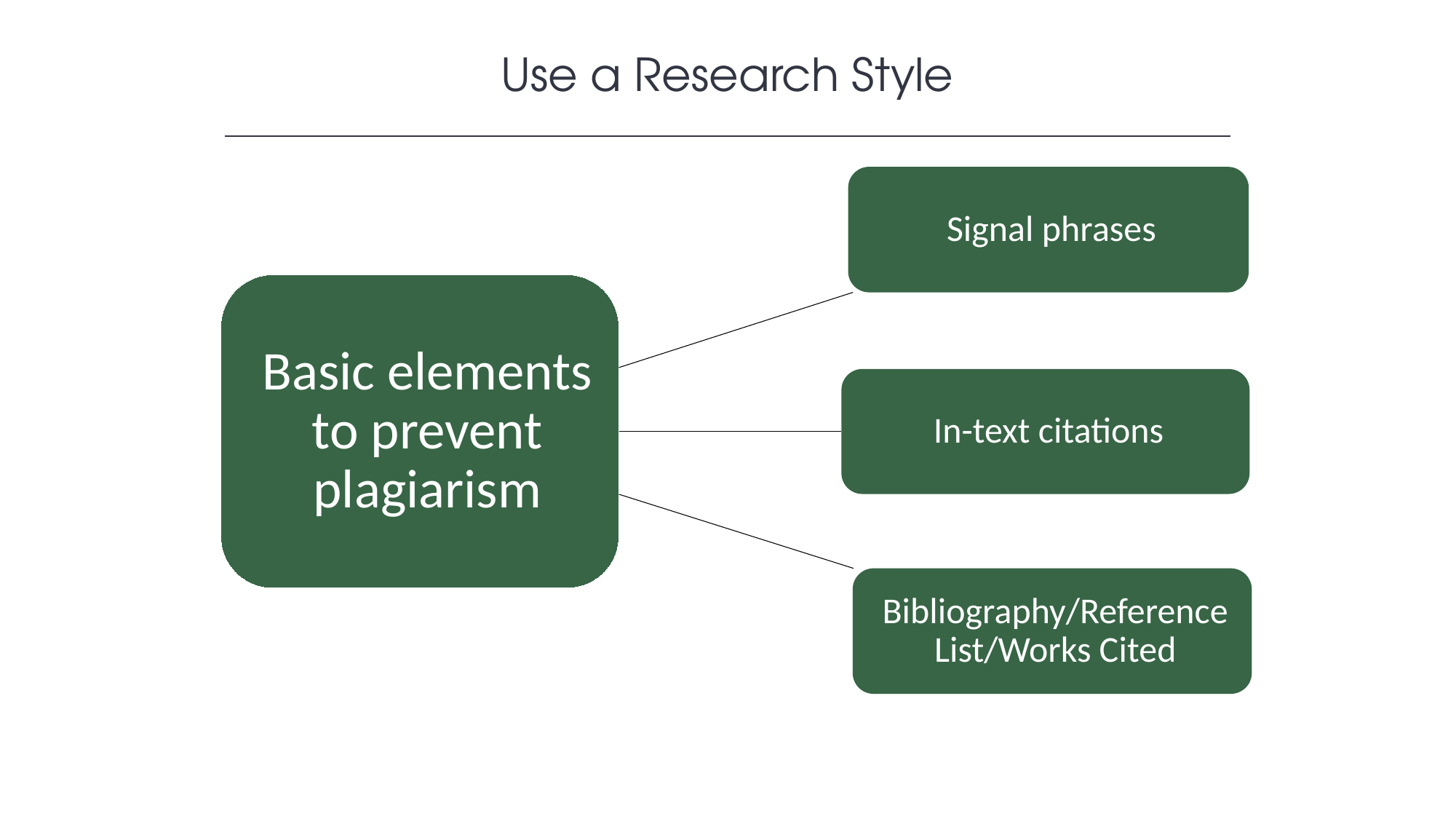

Use a Research Style
HAWKES LEARNING
Basic elements to prevent plagiarism
Bibliography/Reference List/Works Cited
Signal phrases
In-text citations